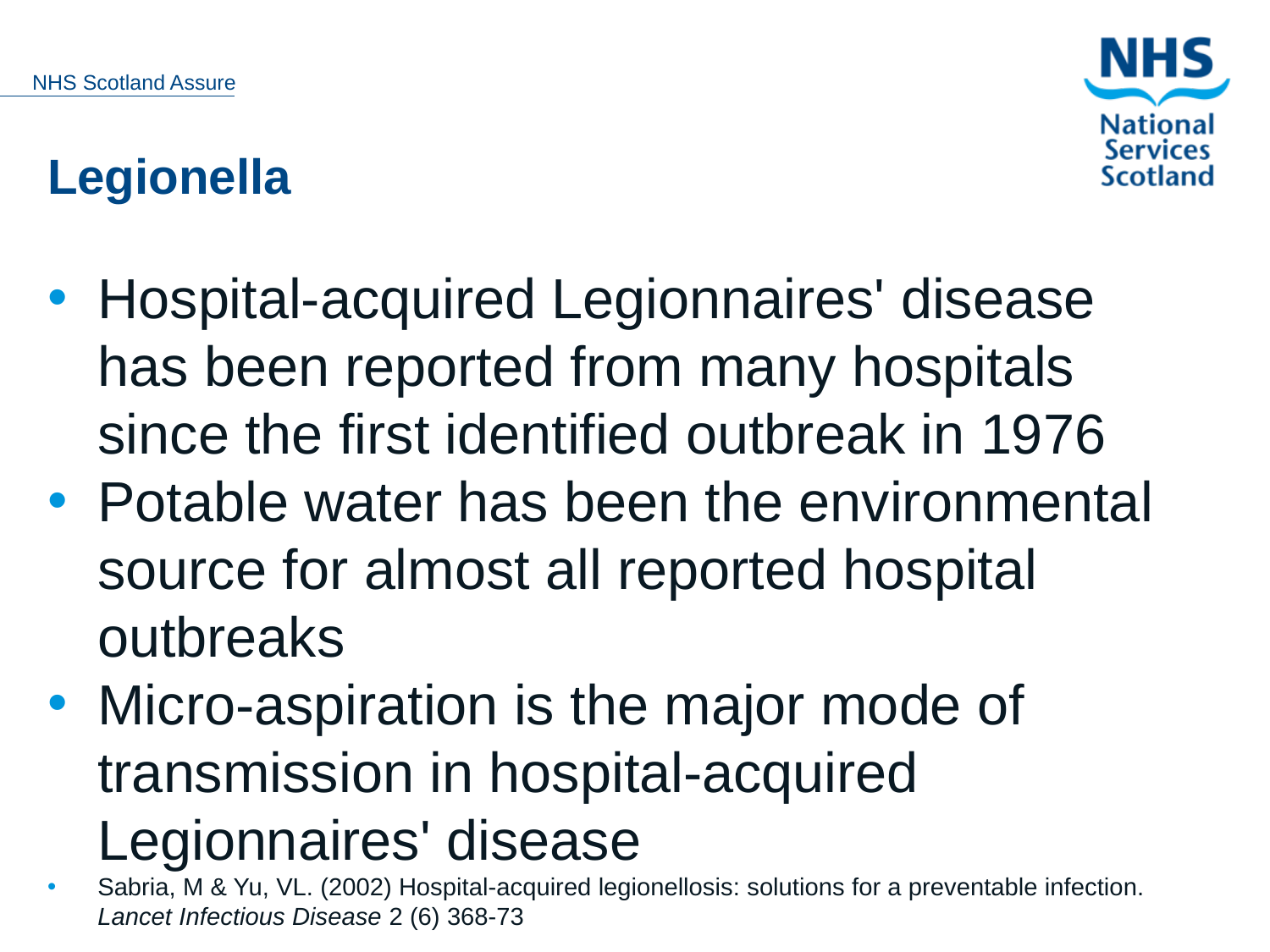

Legionella
Hospital-acquired Legionnaires' disease has been reported from many hospitals since the first identified outbreak in 1976
Potable water has been the environmental source for almost all reported hospital outbreaks
Micro-aspiration is the major mode of transmission in hospital-acquired Legionnaires' disease
Sabria, M & Yu, VL. (2002) Hospital-acquired legionellosis: solutions for a preventable infection. Lancet Infectious Disease 2 (6) 368-73